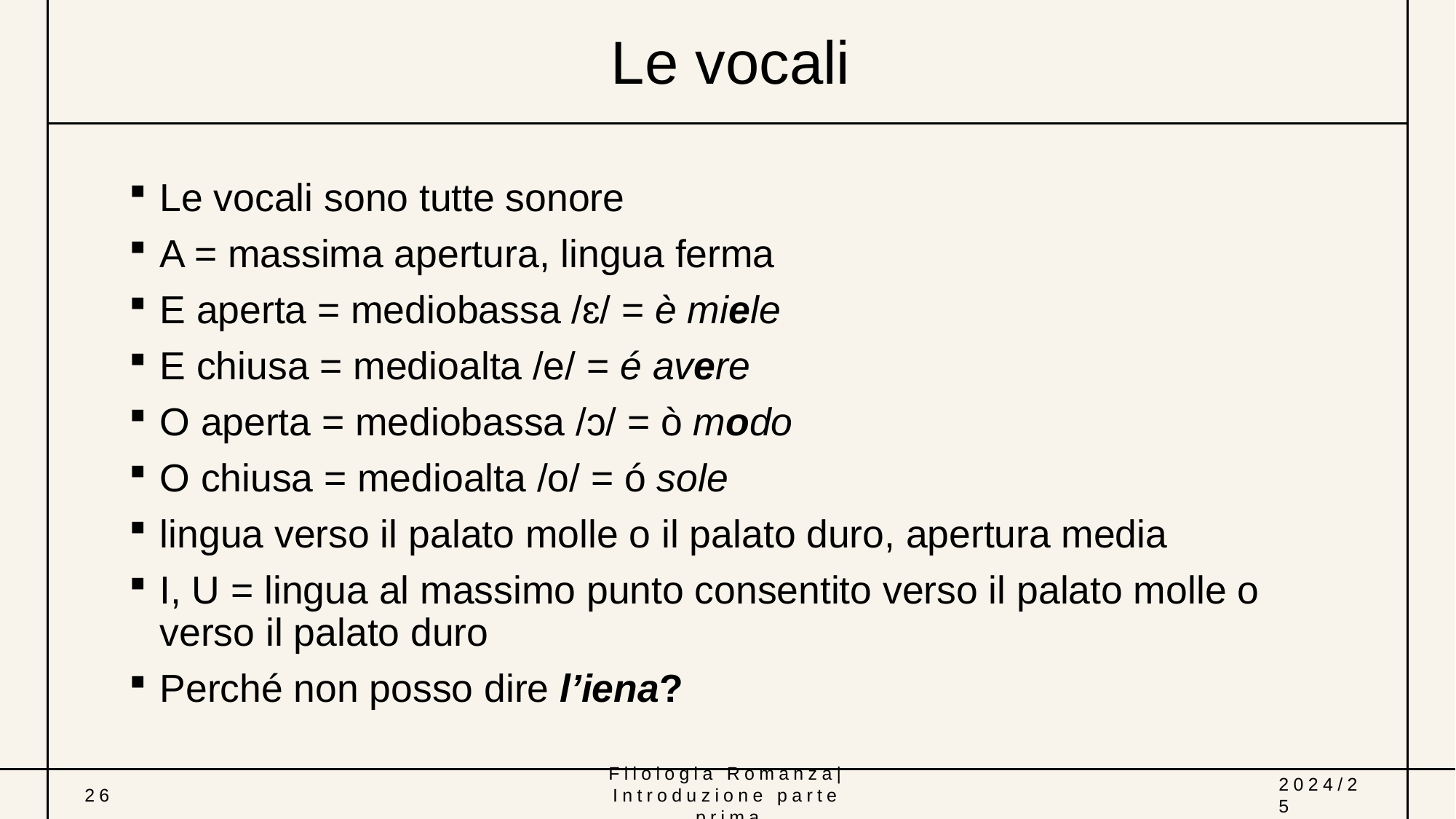

# Le vocali
Le vocali sono tutte sonore
A = massima apertura, lingua ferma
E aperta = mediobassa /ɛ/ = è miele
E chiusa = medioalta /e/ = é avere
O aperta = mediobassa /ɔ/ = ò modo
O chiusa = medioalta /o/ = ó sole
lingua verso il palato molle o il palato duro, apertura media
I, U = lingua al massimo punto consentito verso il palato molle o verso il palato duro
Perché non posso dire l’iena?

26
Filologia Romanza| Introduzione parte prima
2024/25